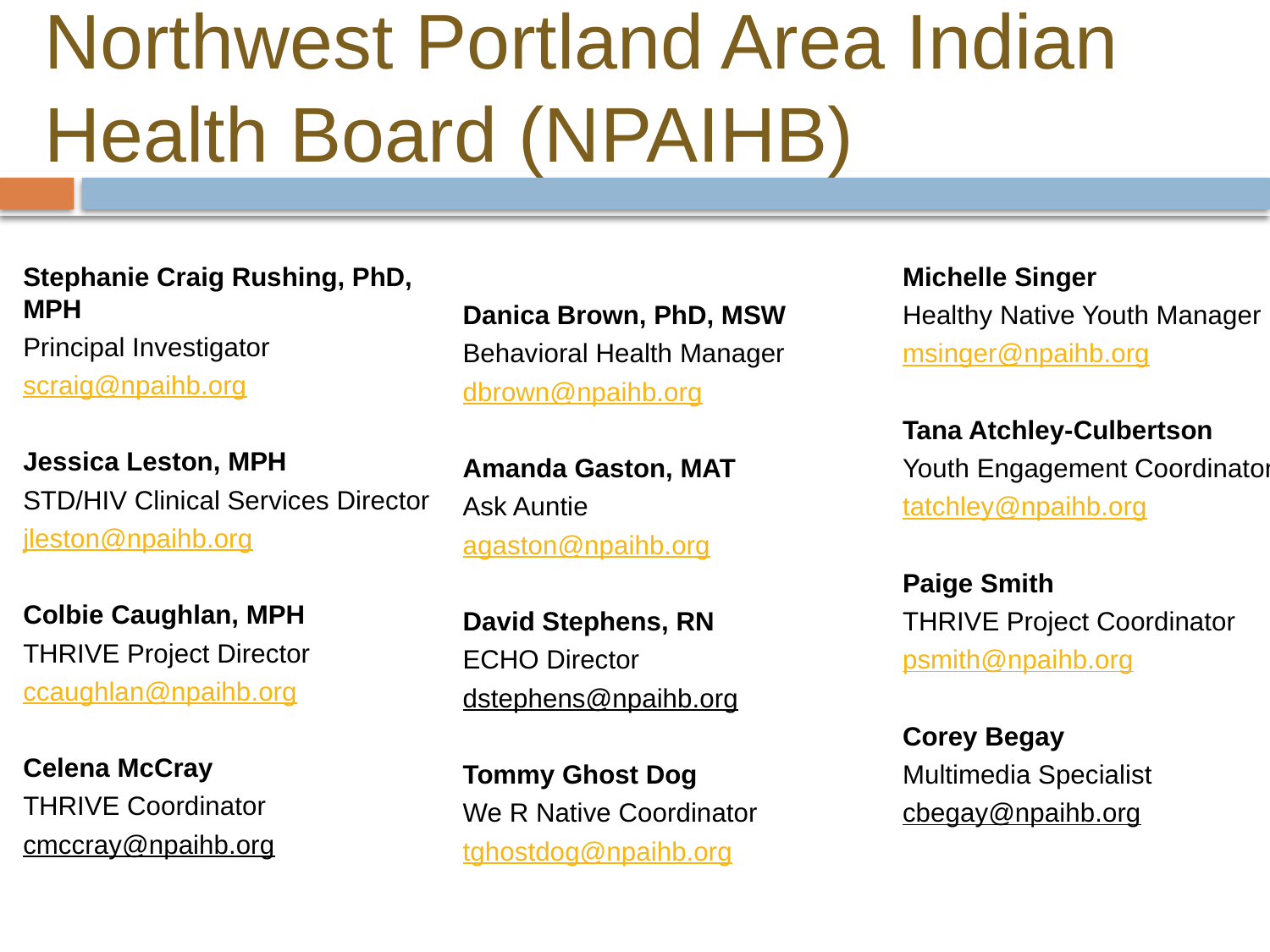

# Northwest Portland Area Indian Health Board (NPAIHB)
Stephanie Craig Rushing, PhD, MPH
Principal Investigator
scraig@npaihb.org

Jessica Leston, MPH
STD/HIV Clinical Services Director
jleston@npaihb.org

Colbie Caughlan, MPH
THRIVE Project Director
ccaughlan@npaihb.org

Celena McCray
THRIVE Coordinator
cmccray@npaihb.org

Danica Brown, PhD, MSW
Behavioral Health Manager
dbrown@npaihb.org

Amanda Gaston, MAT
Ask Auntie
agaston@npaihb.org

David Stephens, RN
ECHO Director
dstephens@npaihb.org

Tommy Ghost Dog
We R Native Coordinator
tghostdog@npaihb.org

Michelle Singer
Healthy Native Youth Manager
msinger@npaihb.org

Tana Atchley-Culbertson
Youth Engagement Coordinator
tatchley@npaihb.org

Paige Smith
THRIVE Project Coordinator
psmith@npaihb.org

Corey Begay
Multimedia Specialist
cbegay@npaihb.org